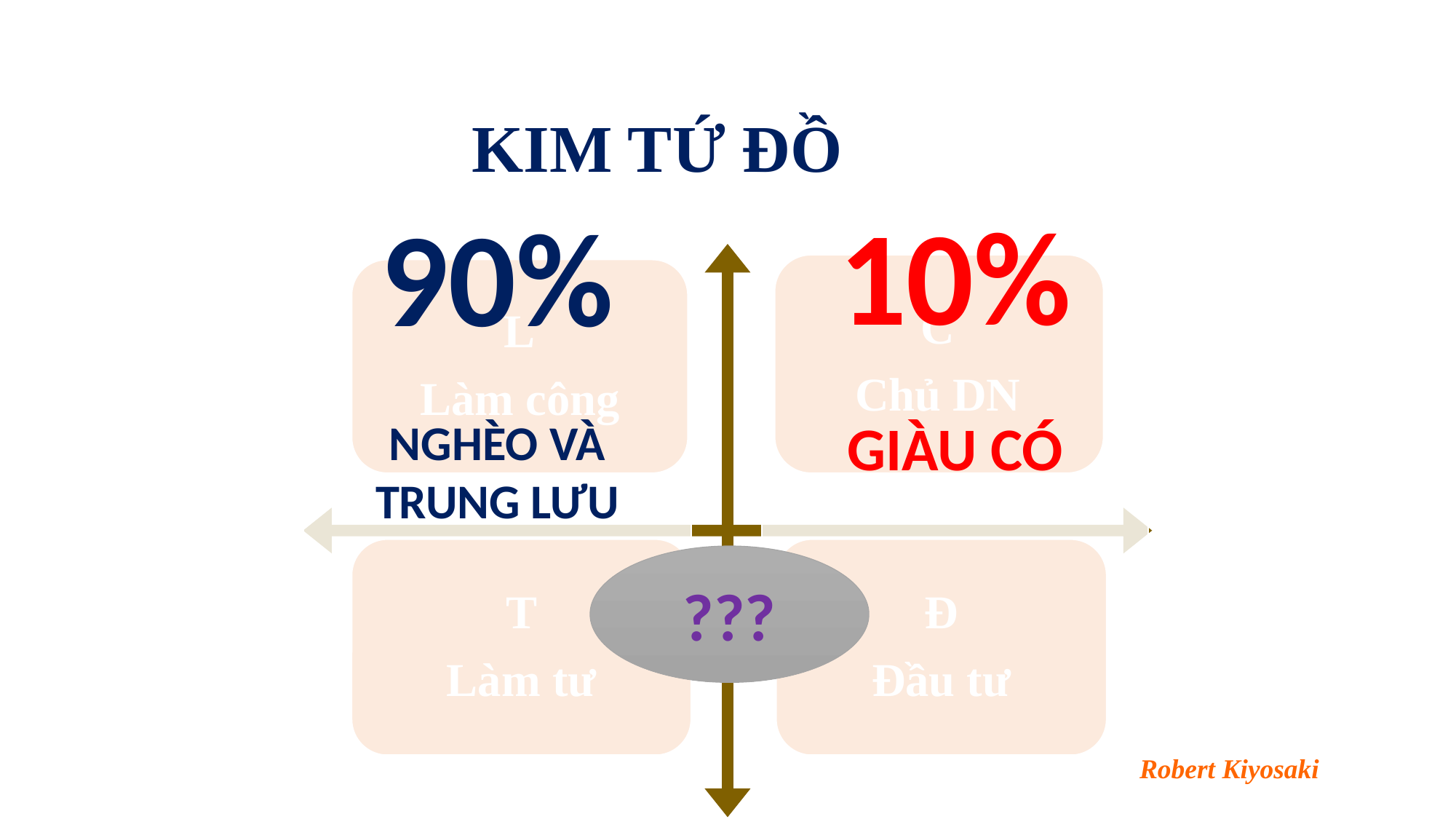

# KIM TỨ ĐỒ
10%

GIÀU CÓ
90%

NGHÈO VÀ TRUNG LƯU

C
Chủ DN

L
Làm công

T
Làm tư

Đ
Đầu tư
???
Robert Kiyosaki